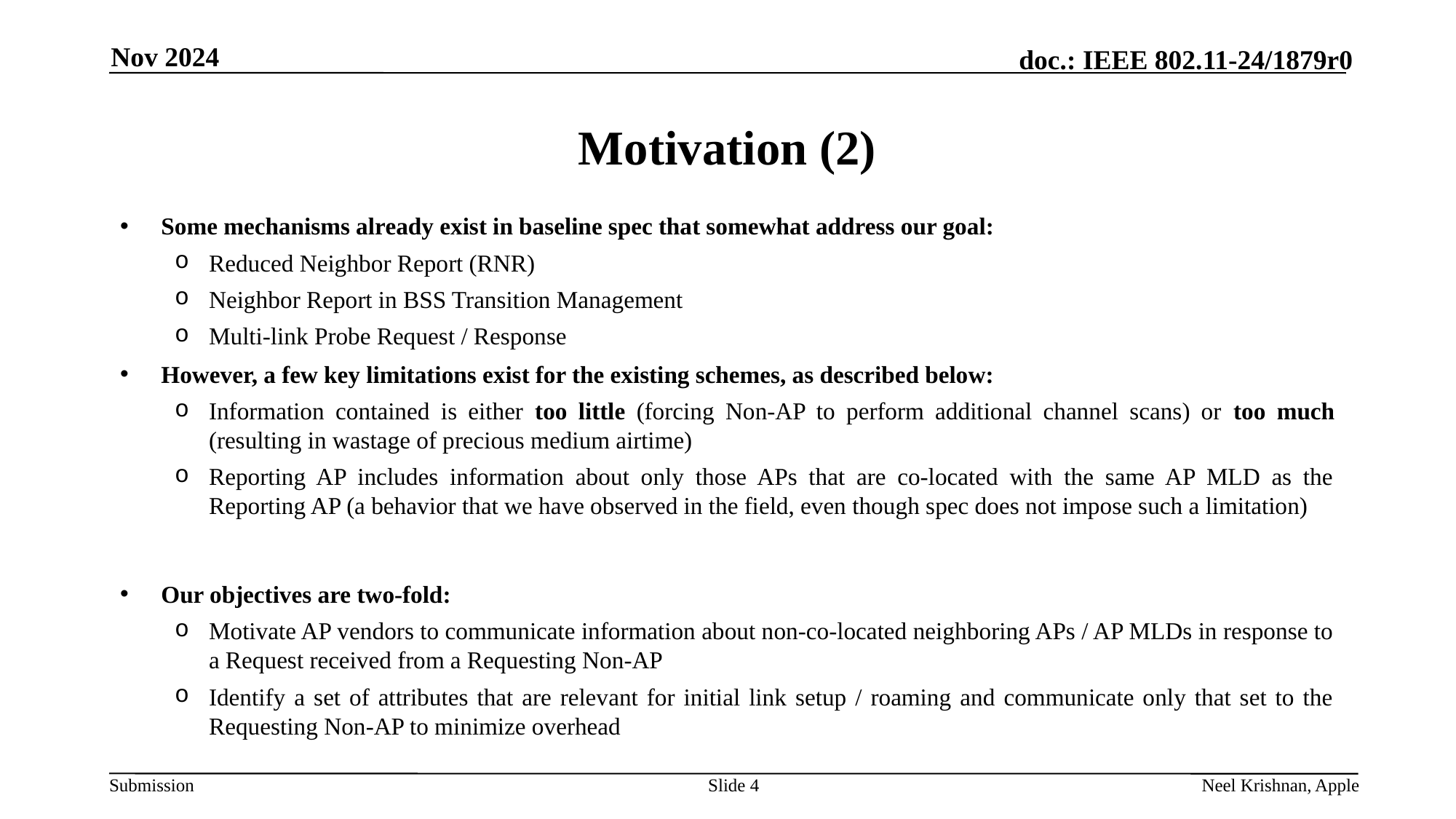

Nov 2024
# Motivation (2)
Some mechanisms already exist in baseline spec that somewhat address our goal:
Reduced Neighbor Report (RNR)
Neighbor Report in BSS Transition Management
Multi-link Probe Request / Response
However, a few key limitations exist for the existing schemes, as described below:
Information contained is either too little (forcing Non-AP to perform additional channel scans) or too much (resulting in wastage of precious medium airtime)
Reporting AP includes information about only those APs that are co-located with the same AP MLD as the Reporting AP (a behavior that we have observed in the field, even though spec does not impose such a limitation)

Our objectives are two-fold:
Motivate AP vendors to communicate information about non-co-located neighboring APs / AP MLDs in response to a Request received from a Requesting Non-AP
Identify a set of attributes that are relevant for initial link setup / roaming and communicate only that set to the Requesting Non-AP to minimize overhead

Slide 4
Neel Krishnan, Apple